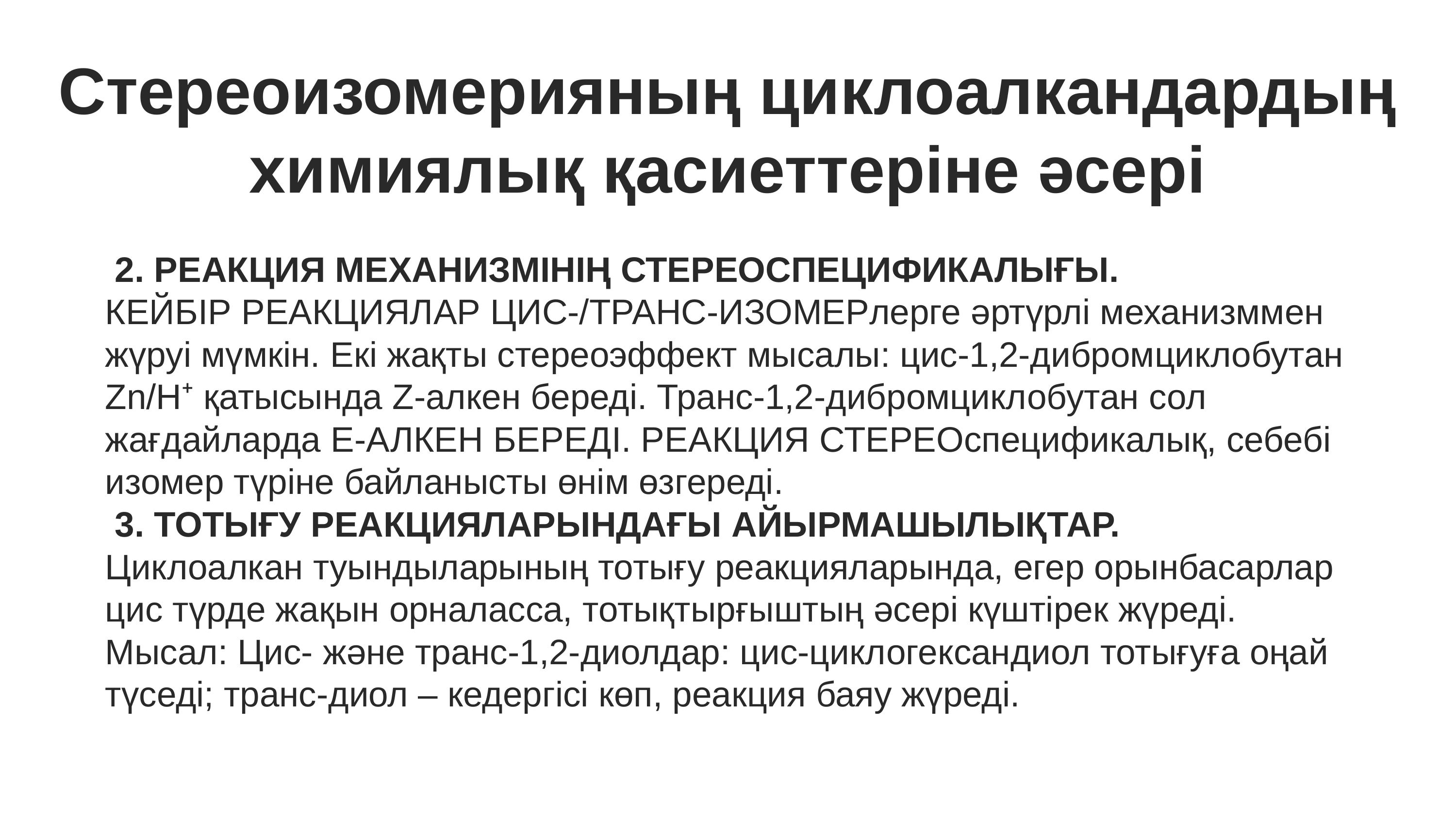

Стереоизомерияның циклоалкандардың химиялық қасиеттеріне әсері
 2. РЕАКЦИЯ МЕХАНИЗМІНІҢ СТЕРЕОСПЕЦИФИКАЛЫҒЫ.
КЕЙБІР РЕАКЦИЯЛАР ЦИС-/ТРАНС-ИЗОМЕРлерге әртүрлі механизммен жүруі мүмкін. Екі жақты стереоэффект мысалы: цис-1,2-дибромциклобутан Zn/H⁺ қатысында Z-алкен береді. Транс-1,2-дибромциклобутан сол жағдайларда E-АЛКЕН БЕРЕДІ. РЕАКЦИЯ СТЕРЕОспецификалық, себебі изомер түріне байланысты өнім өзгереді.
 3. ТОТЫҒУ РЕАКЦИЯЛАРЫНДАҒЫ АЙЫРМАШЫЛЫҚТАР.
Циклоалкан туындыларының тотығу реакцияларында, егер орынбасарлар цис түрде жақын орналасса, тотықтырғыштың әсері күштірек жүреді. Мысал: Цис- және транс-1,2-диолдар: цис-циклогександиол тотығуға оңай түседі; транс-диол – кедергісі көп, реакция баяу жүреді.